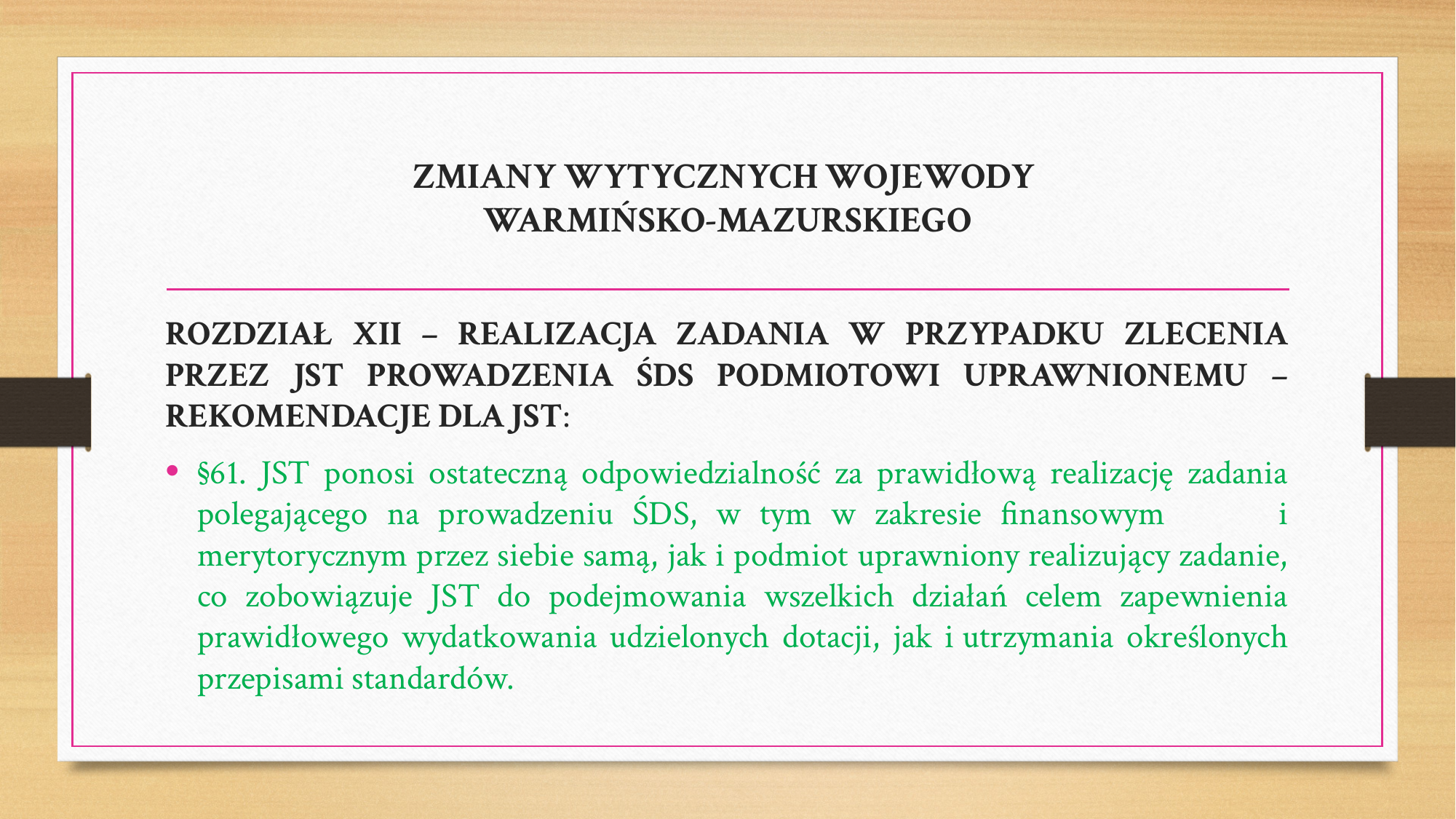

# ZMIANY WYTYCZNYCH WOJEWODY WARMIŃSKO-MAZURSKIEGO
ROZDZIAŁ XII – REALIZACJA ZADANIA W PRZYPADKU ZLECENIA PRZEZ JST PROWADZENIA ŚDS PODMIOTOWI UPRAWNIONEMU – REKOMENDACJE DLA JST:
§61. JST ponosi ostateczną odpowiedzialność za prawidłową realizację zadania polegającego na prowadzeniu ŚDS, w tym w zakresie finansowym      i merytorycznym przez siebie samą, jak i podmiot uprawniony realizujący zadanie, co zobowiązuje JST do podejmowania wszelkich działań celem zapewnienia prawidłowego wydatkowania udzielonych dotacji, jak i utrzymania określonych przepisami standardów.